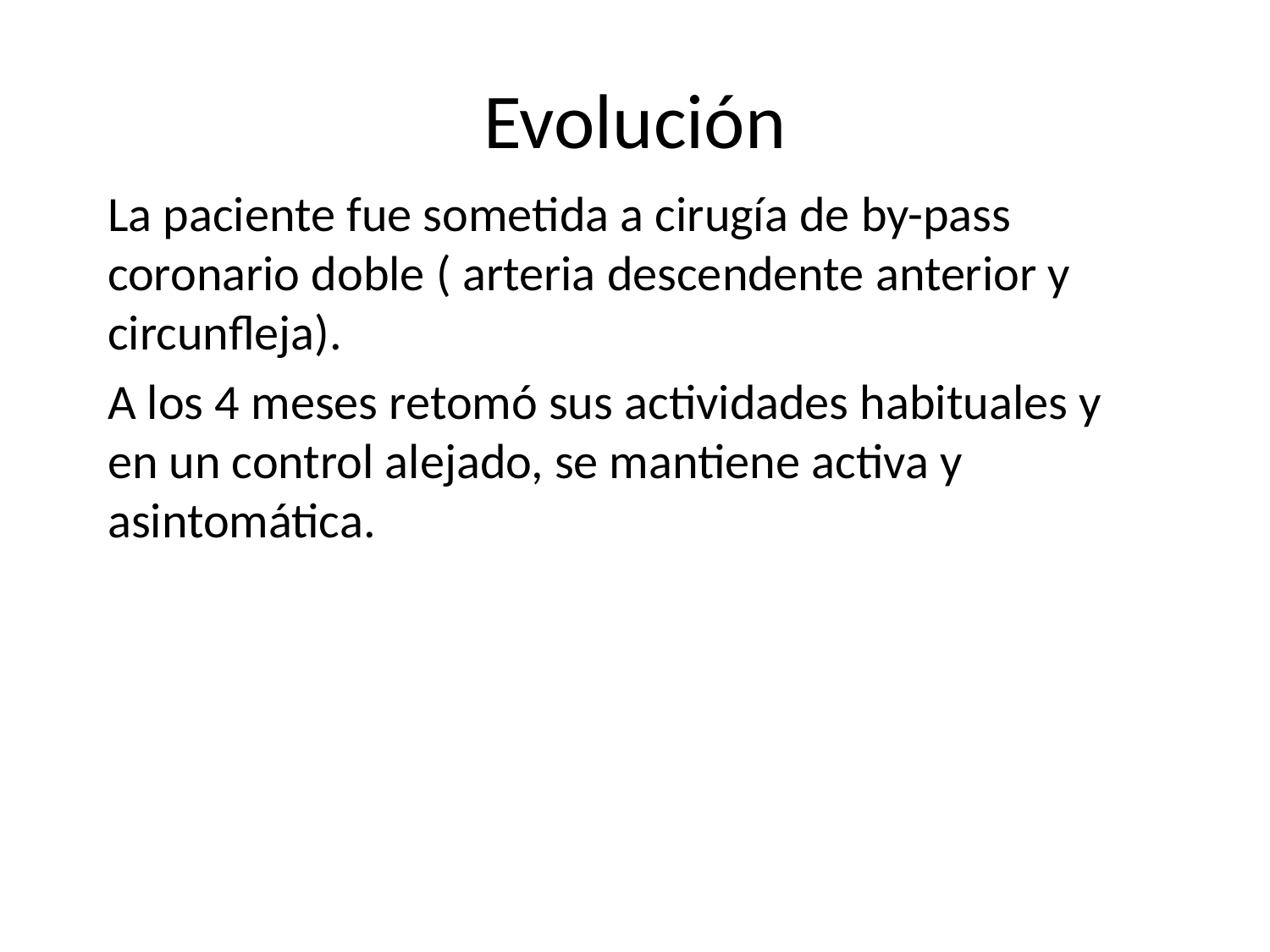

# Evolución
La paciente fue sometida a cirugía de by-pass coronario doble ( arteria descendente anterior y circunfleja).
A los 4 meses retomó sus actividades habituales y en un control alejado, se mantiene activa y asintomática.